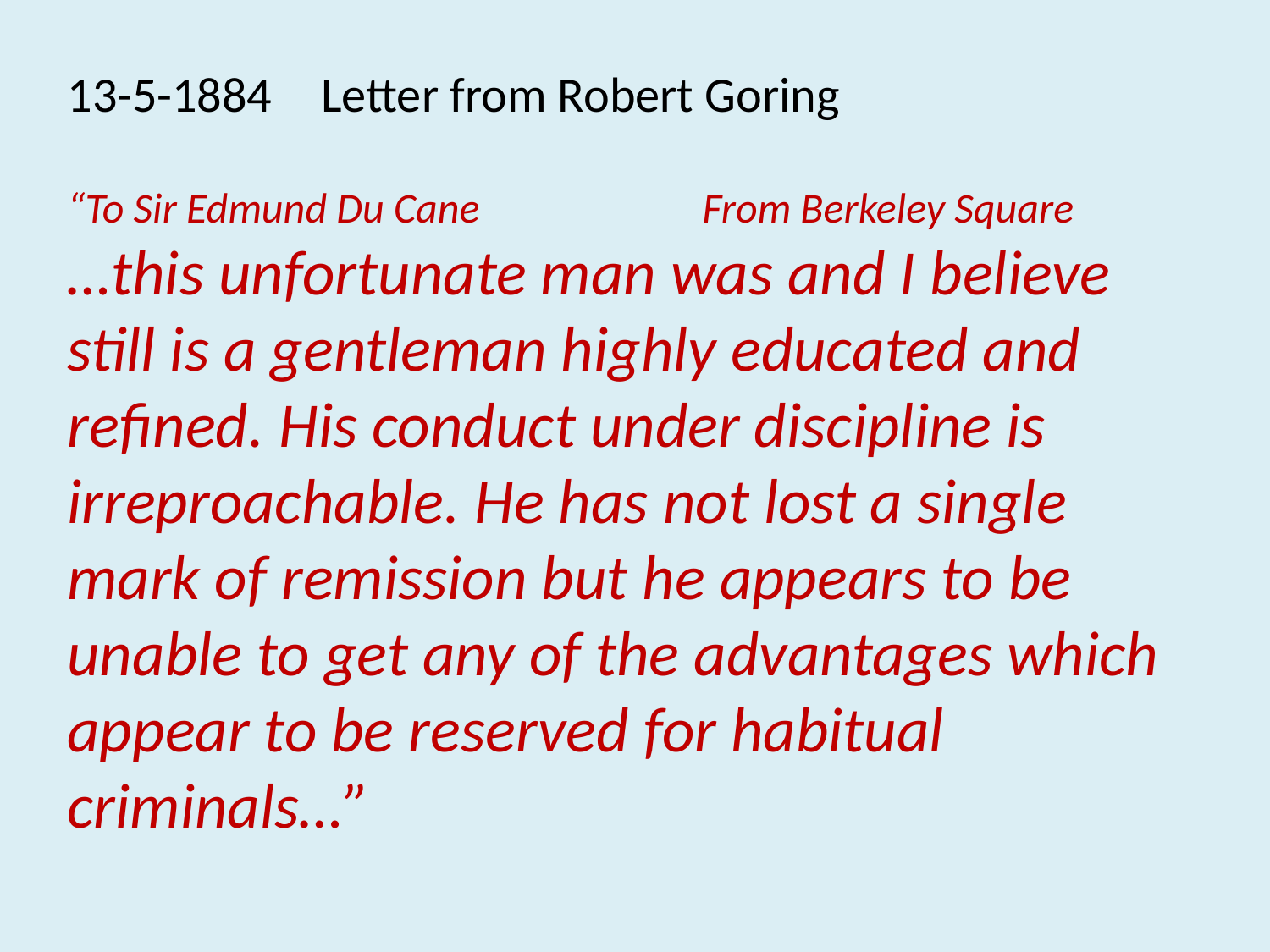

13-5-1884	Letter from Robert Goring

“To Sir Edmund Du Cane 		From Berkeley Square
…this unfortunate man was and I believe still is a gentleman highly educated and refined. His conduct under discipline is irreproachable. He has not lost a single mark of remission but he appears to be unable to get any of the advantages which appear to be reserved for habitual criminals…”